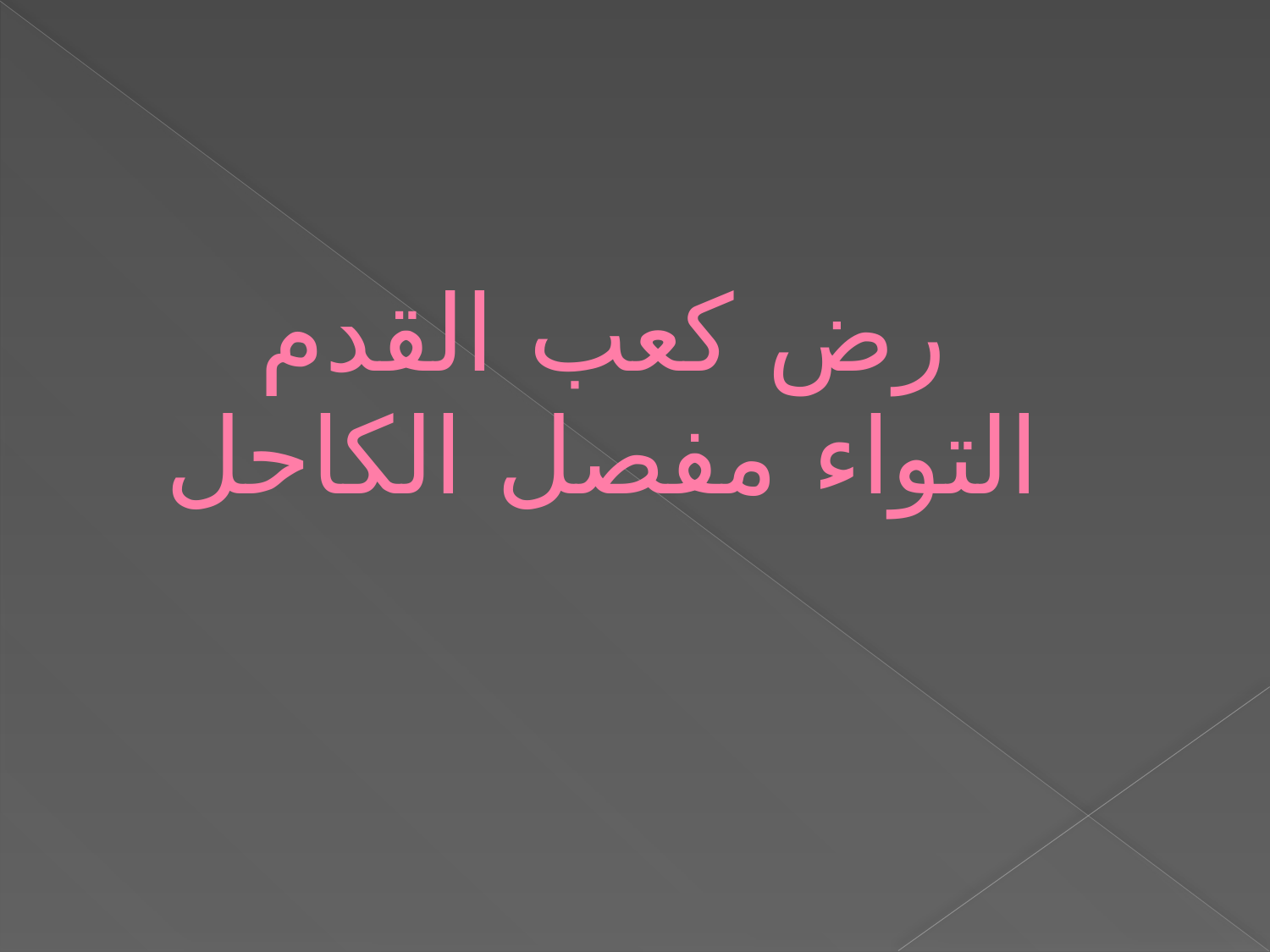

# رض كعب القدم التواء مفصل الكاحل